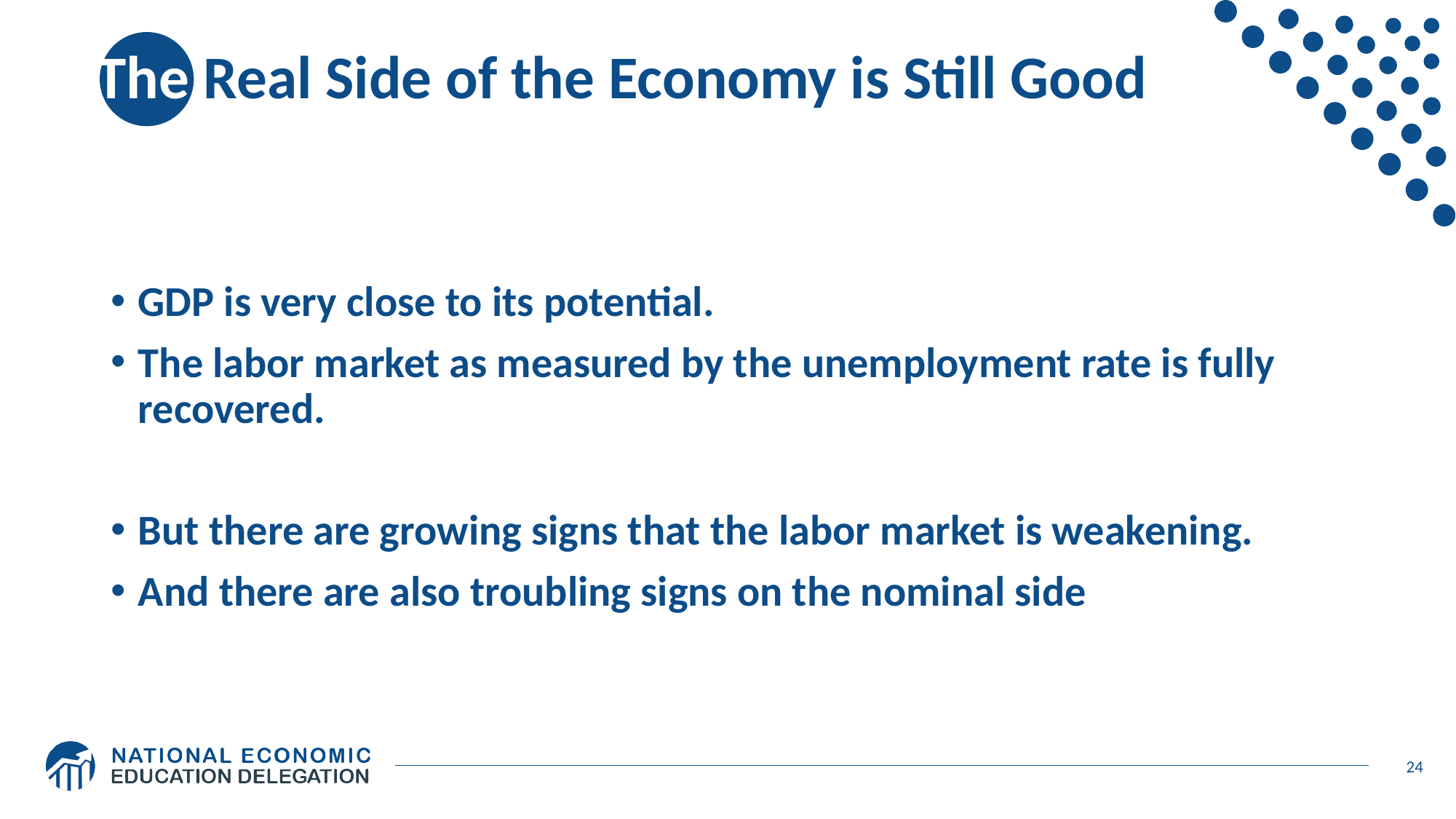

# The Real Side of the Economy is Still Good
GDP is very close to its potential.
The labor market as measured by the unemployment rate is fully recovered.

But there are growing signs that the labor market is weakening.
And there are also troubling signs on the nominal side
24